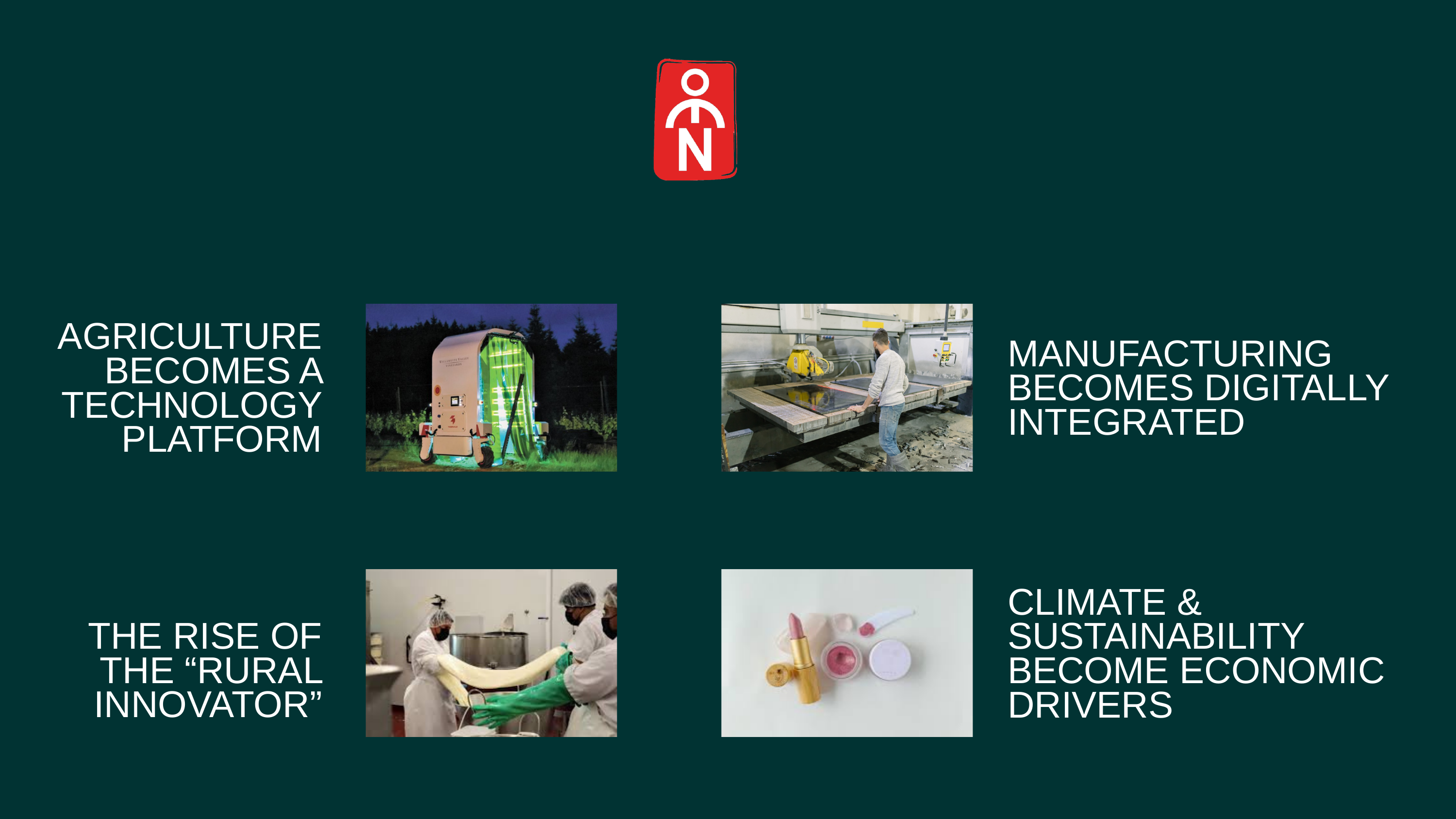

AGRICULTURE BECOMES A TECHNOLOGY PLATFORM
MANUFACTURING BECOMES DIGITALLY INTEGRATED

CLIMATE & SUSTAINABILITY BECOME ECONOMIC DRIVERS
THE RISE OF
THE “RURAL INNOVATOR”